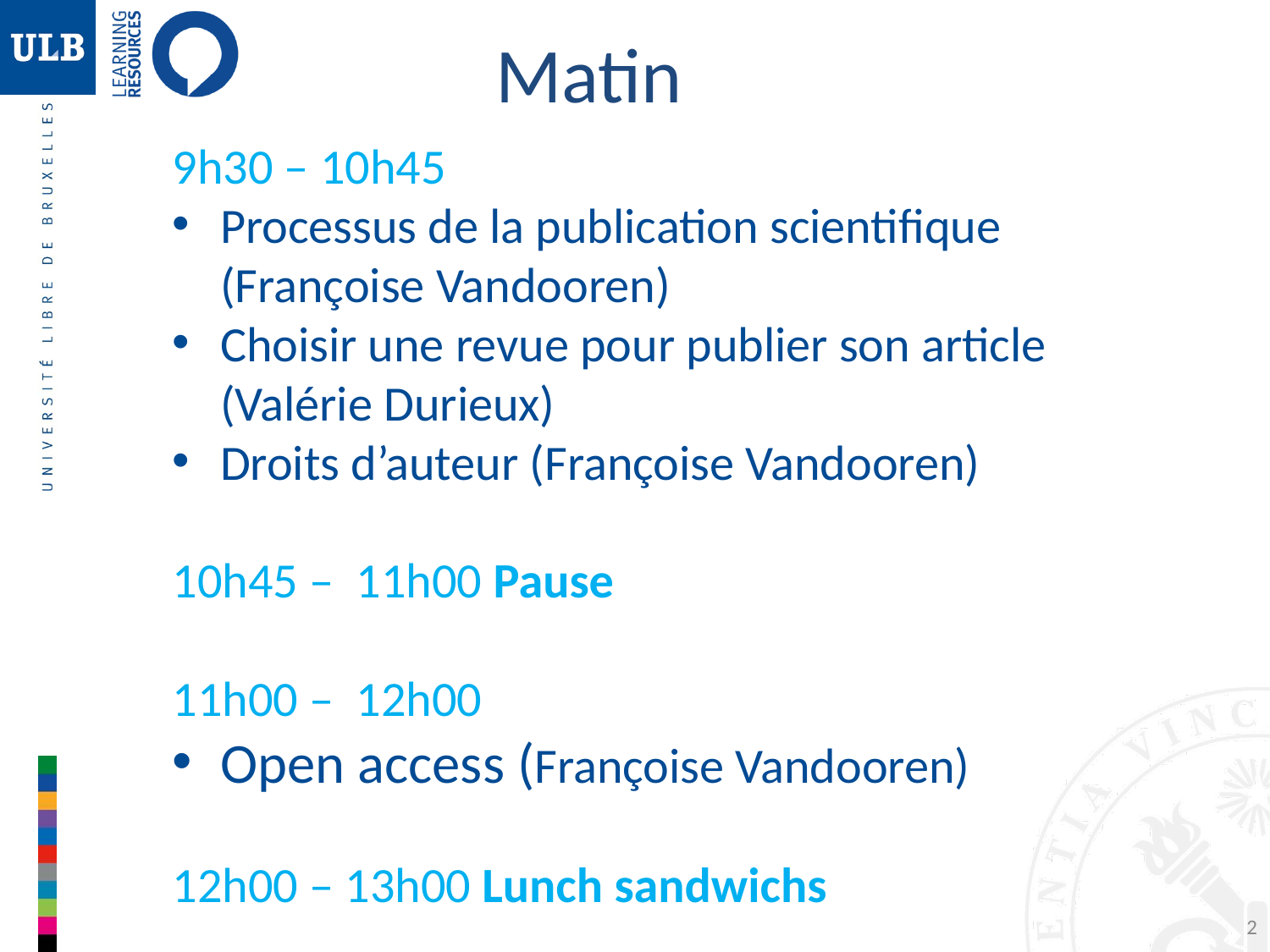

Matin
9h30 – 10h45
Processus de la publication scientifique
(Françoise Vandooren)
Choisir une revue pour publier son article
(Valérie Durieux)
Droits d’auteur (Françoise Vandooren)

10h45 –  11h00 Pause

11h00 –  12h00
Open access (Françoise Vandooren)

12h00 – 13h00 Lunch sandwichs

2